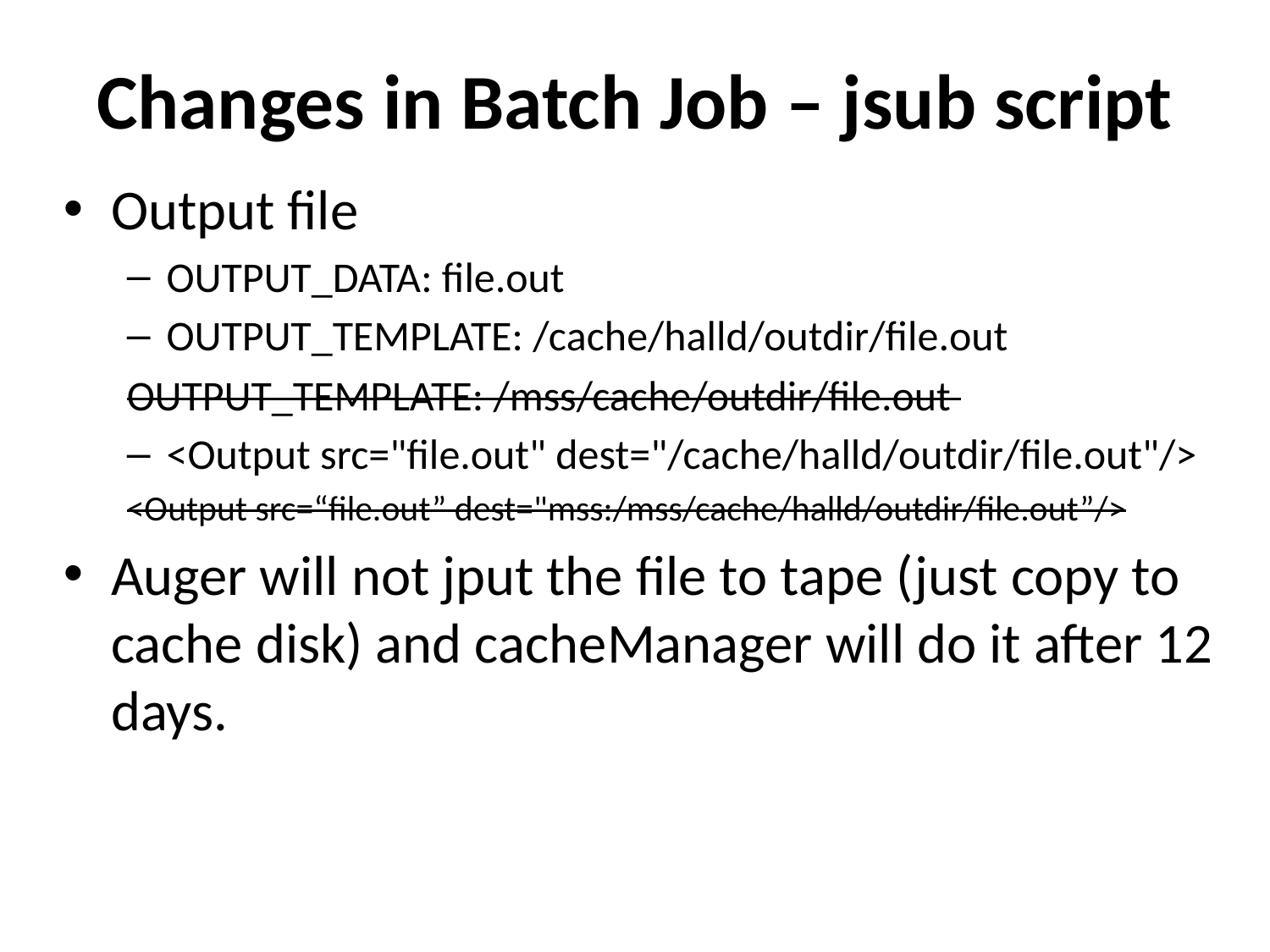

# Changes in Batch Job – jsub script
Output file
OUTPUT_DATA: file.out
OUTPUT_TEMPLATE: /cache/halld/outdir/file.out
OUTPUT_TEMPLATE: /mss/cache/outdir/file.out
<Output src="file.out" dest="/cache/halld/outdir/file.out"/>
<Output src=“file.out” dest="mss:/mss/cache/halld/outdir/file.out”/>
Auger will not jput the file to tape (just copy to cache disk) and cacheManager will do it after 12 days.